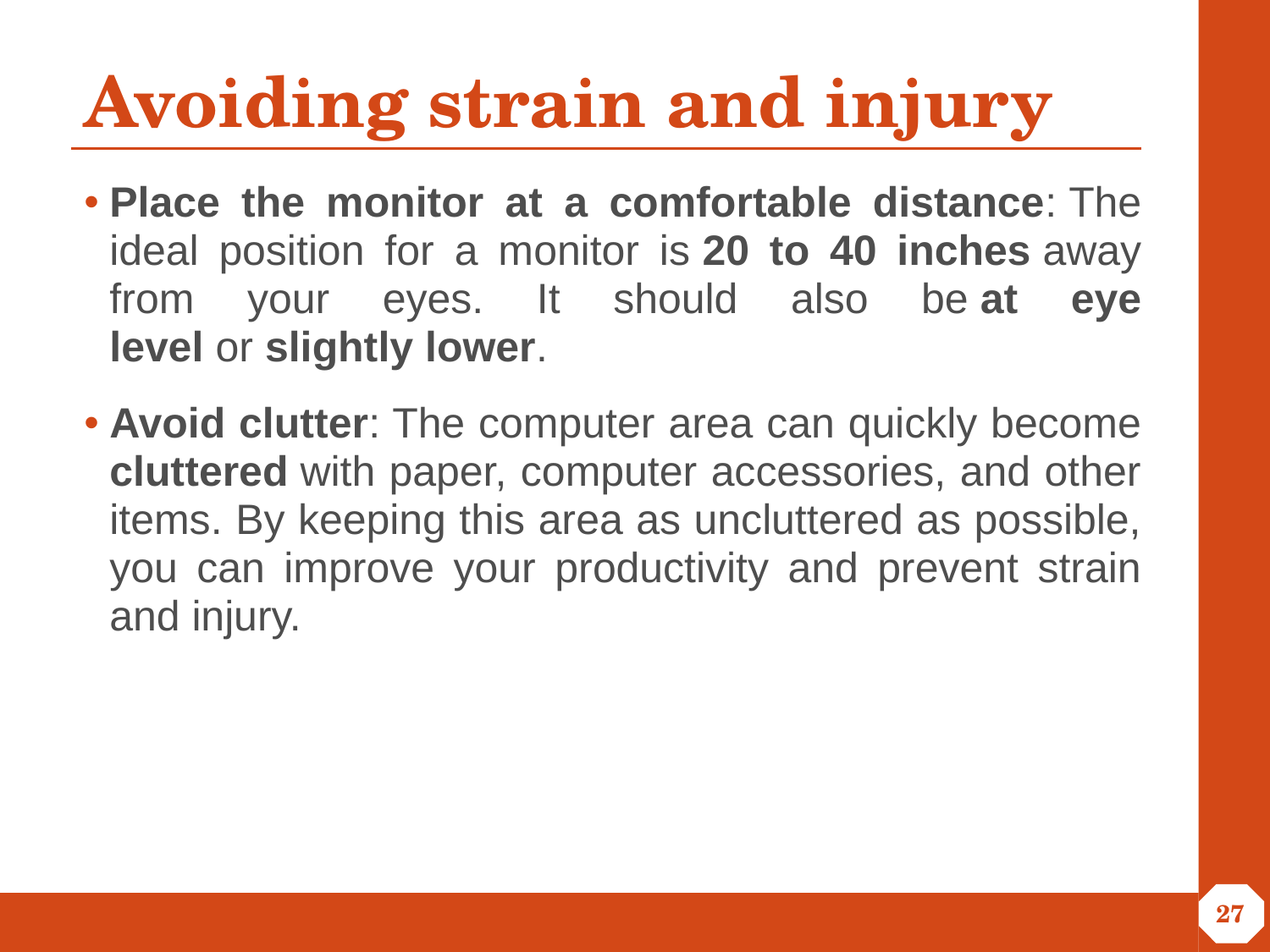

# Avoiding strain and injury
Place the monitor at a comfortable distance: The ideal position for a monitor is 20 to 40 inches away from your eyes. It should also be at eye level or slightly lower.
Avoid clutter: The computer area can quickly become cluttered with paper, computer accessories, and other items. By keeping this area as uncluttered as possible, you can improve your productivity and prevent strain and injury.

27